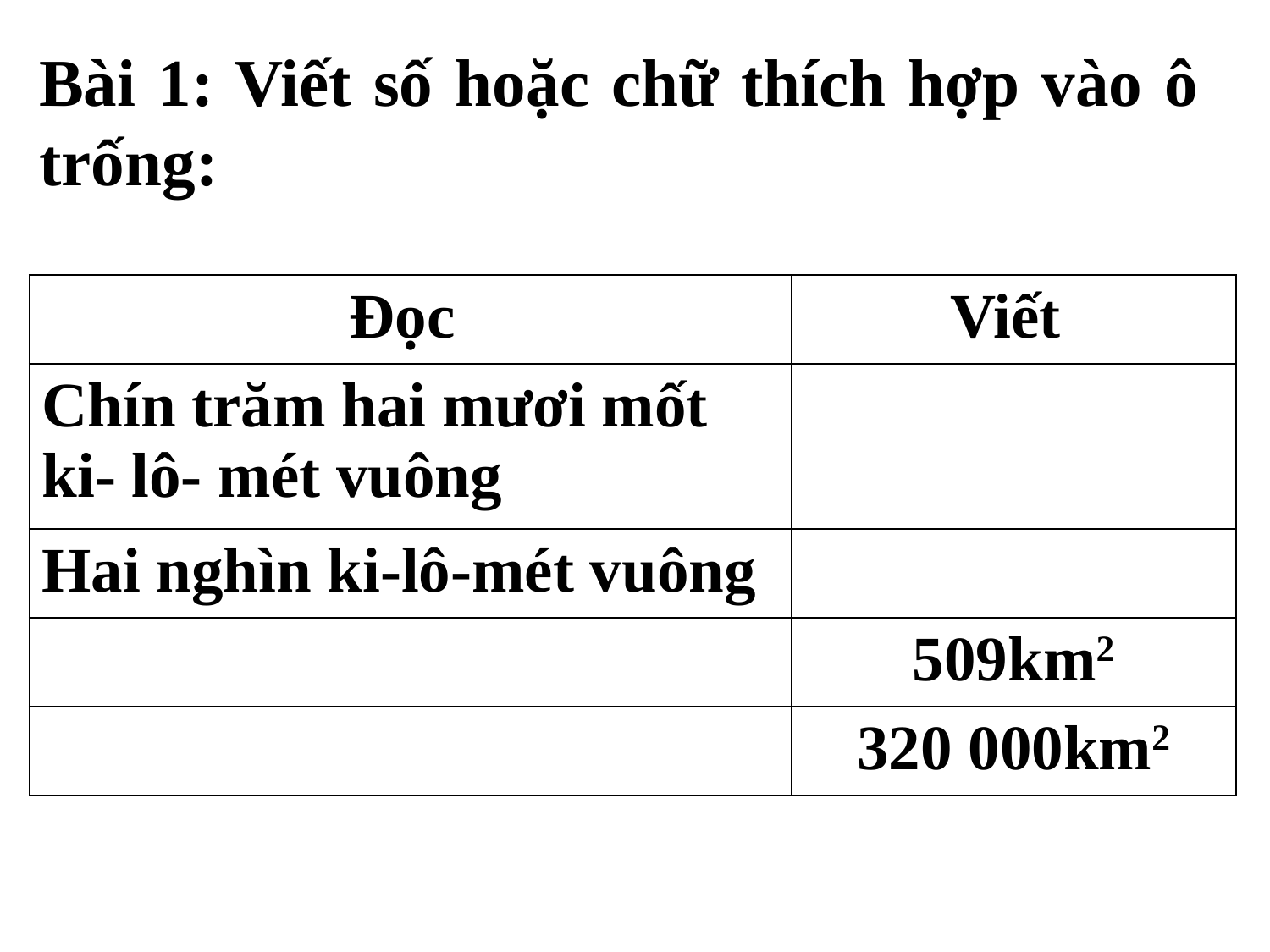

Bài 1: Viết số hoặc chữ thích hợp vào ô trống:
| Đọc | Viết |
| --- | --- |
| Chín trăm hai mươi mốt ki- lô- mét vuông |  |
| Hai nghìn ki-lô-mét vuông |  |
|  | 509km2 |
|  | 320 000km2 |